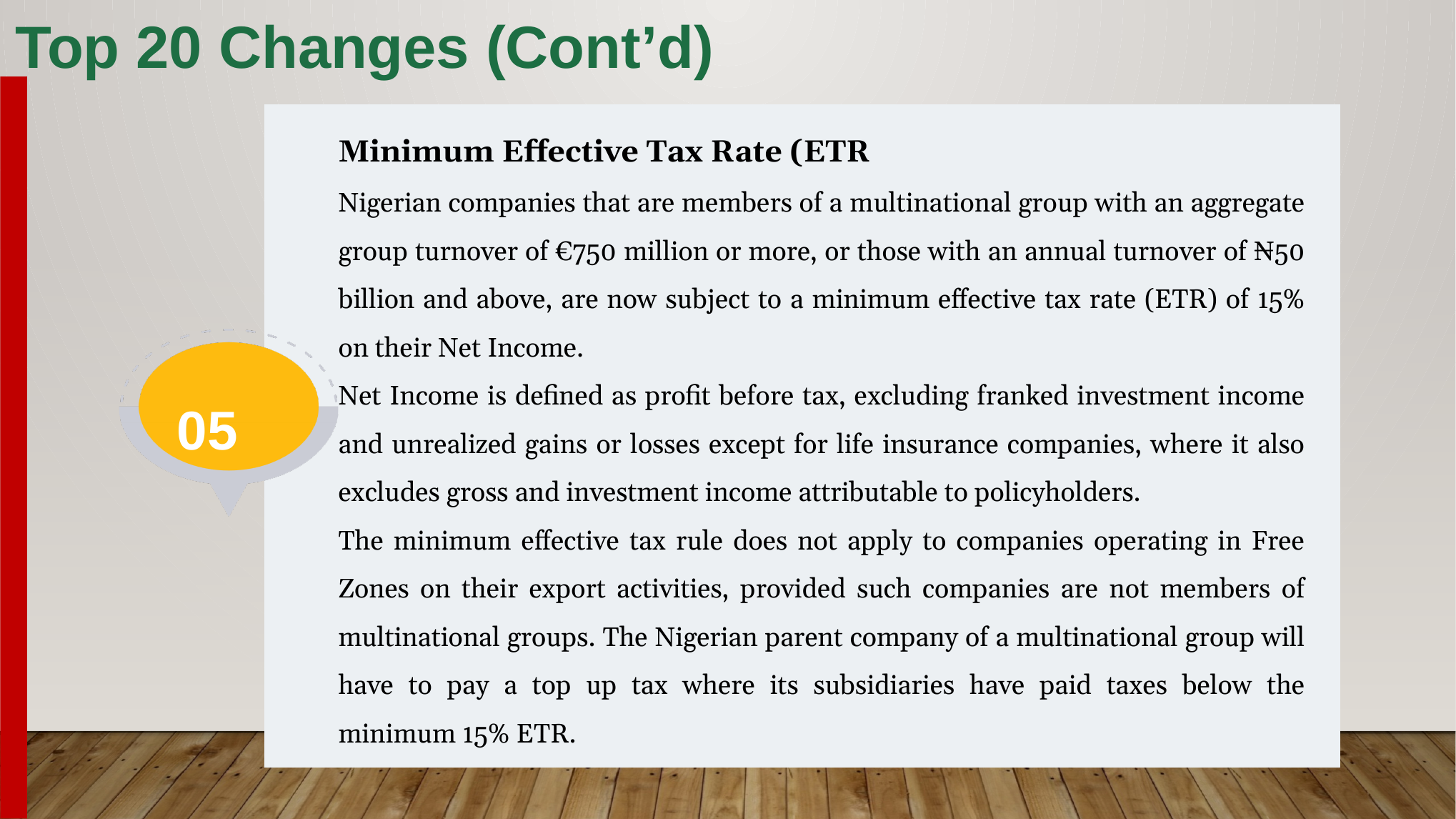

Top 20 Changes (Cont’d)

Minimum Effective Tax Rate (ETR
Nigerian companies that are members of a multinational group with an aggregate group turnover of €750 million or more, or those with an annual turnover of ₦50 billion and above, are now subject to a minimum effective tax rate (ETR) of 15% on their Net Income.
Net Income is defined as profit before tax, excluding franked investment income and unrealized gains or losses except for life insurance companies, where it also excludes gross and investment income attributable to policyholders.
The minimum effective tax rule does not apply to companies operating in Free Zones on their export activities, provided such companies are not members of multinational groups. The Nigerian parent company of a multinational group will have to pay a top up tax where its subsidiaries have paid taxes below the minimum 15% ETR.

05